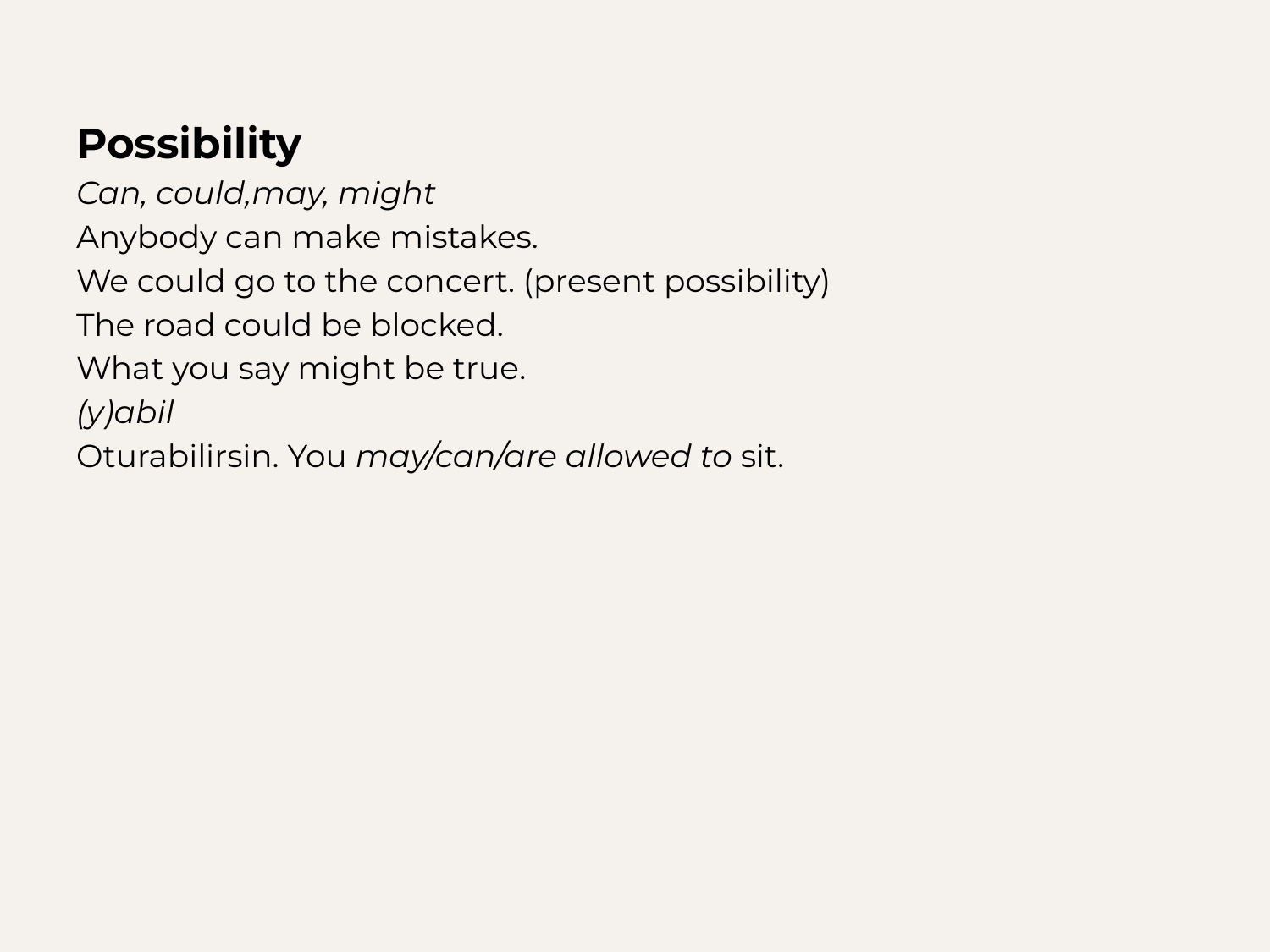

Possibility
Can, could,may, might
Anybody can make mistakes.
We could go to the concert. (present possibility)
The road could be blocked.
What you say might be true.
(y)abil
Oturabilirsin. You may/can/are allowed to sit.